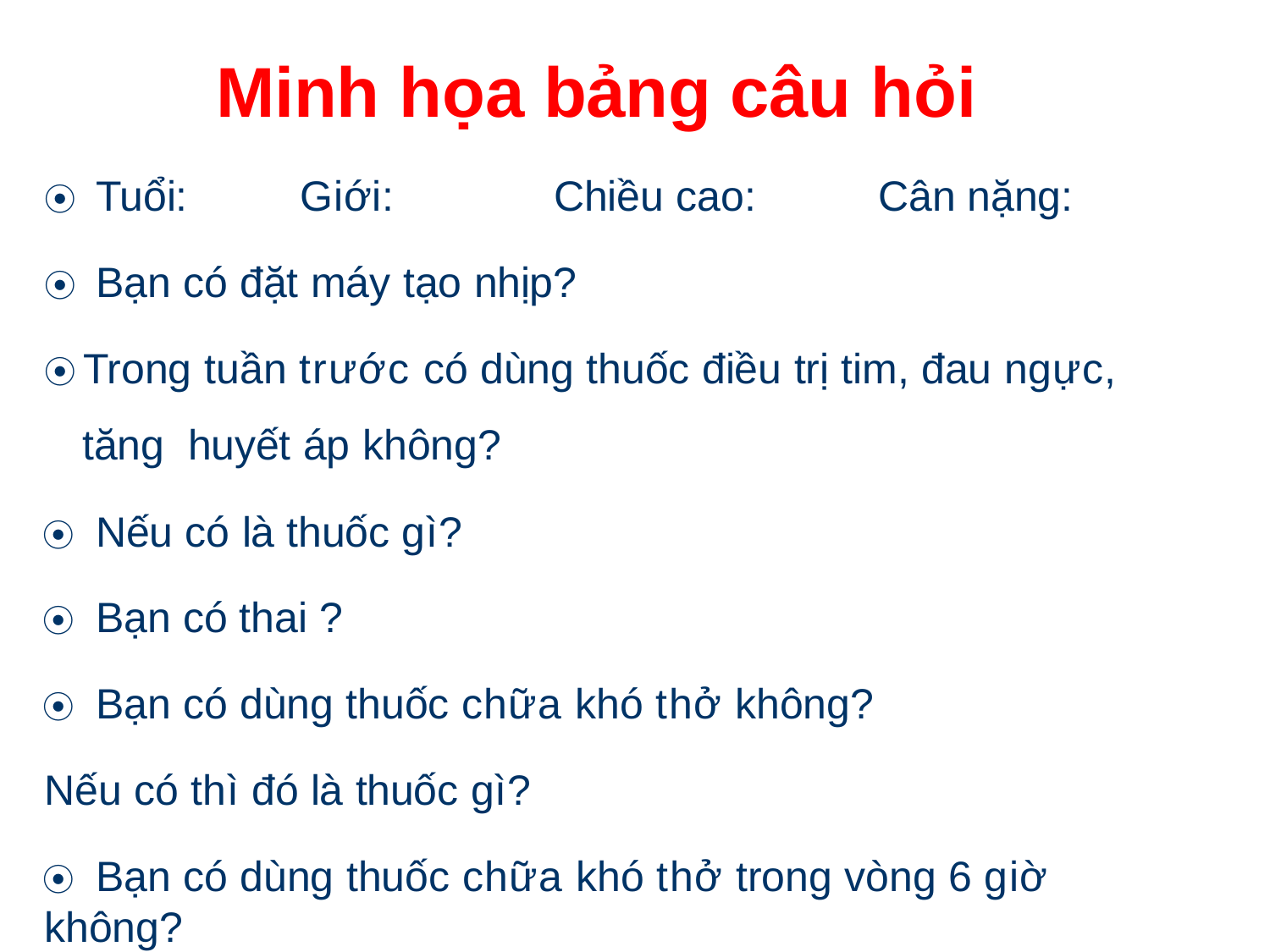

# Minh họa bảng câu hỏi
⦿	Tuổi:	Giới:	Chiều cao:	Cân nặng:
⦿	Bạn có đặt máy tạo nhịp?
⦿ Trong tuần trước có dùng thuốc điều trị tim, đau ngực, tăng  huyết áp không?
⦿	Nếu có là thuốc gì?
⦿	Bạn có thai ?
⦿	Bạn có dùng thuốc chữa khó thở không?
Nếu có thì đó là thuốc gì?
⦿	Bạn có dùng thuốc chữa khó thở trong vòng 6 giờ không?